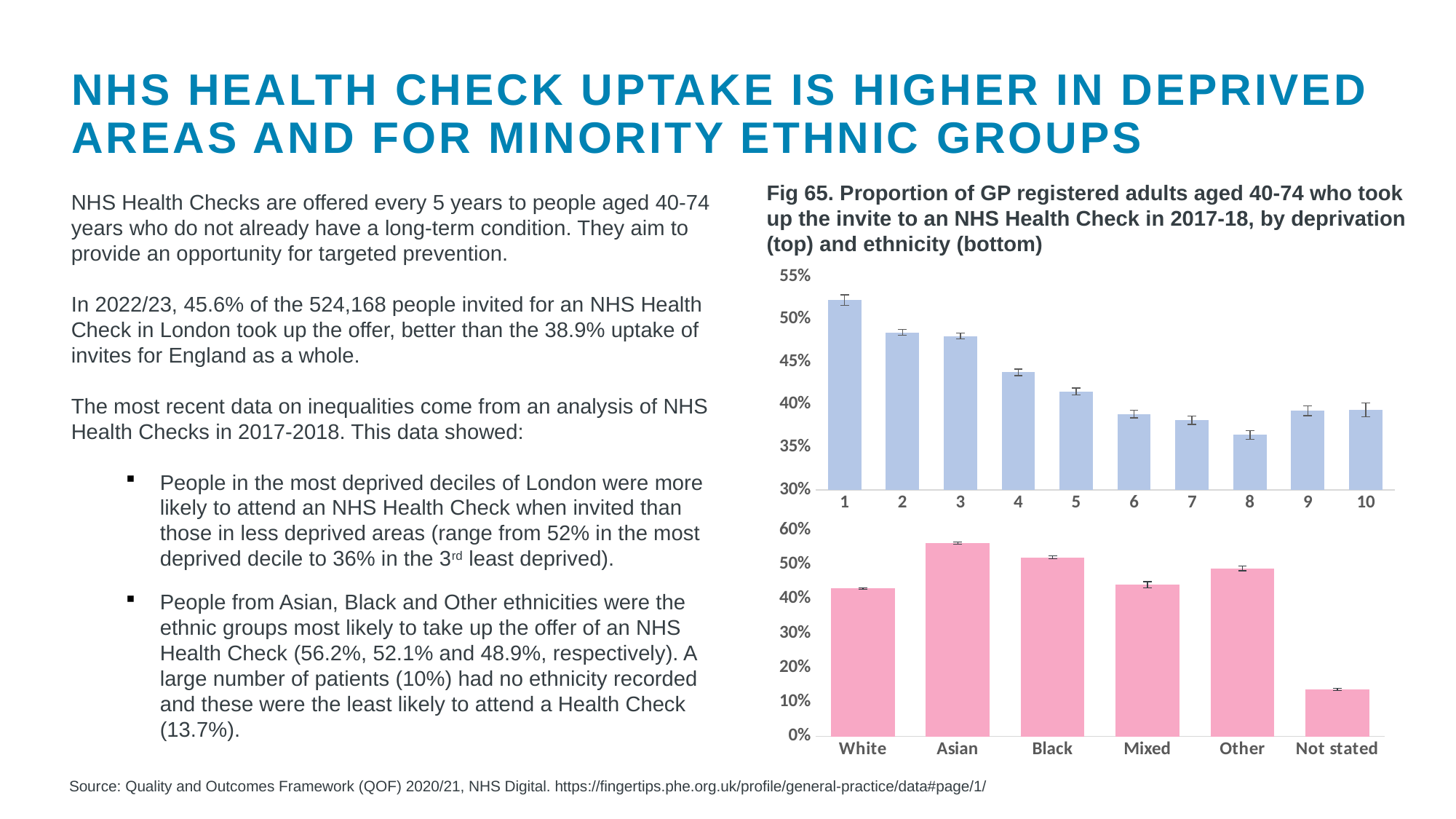

NHS HEALTH CHECK UPTAKE IS HIGHER IN DEPRIVED AREAS AND FOR MINORITY ETHNIC GROUPS
Fig 65. Proportion of GP registered adults aged 40-74 who took up the invite to an NHS Health Check in 2017-18, by deprivation (top) and ethnicity (bottom)
NHS Health Checks are offered every 5 years to people aged 40-74 years who do not already have a long-term condition. They aim to provide an opportunity for targeted prevention.

In 2022/23, 45.6% of the 524,168 people invited for an NHS Health Check in London took up the offer, better than the 38.9% uptake of invites for England as a whole.

The most recent data on inequalities come from an analysis of NHS Health Checks in 2017-2018. This data showed:

People in the most deprived deciles of London were more likely to attend an NHS Health Check when invited than those in less deprived areas (range from 52% in the most deprived decile to 36% in the 3rd least deprived).
People from Asian, Black and Other ethnicities were the ethnic groups most likely to take up the offer of an NHS Health Check (56.2%, 52.1% and 48.9%, respectively). A large number of patients (10%) had no ethnicity recorded and these were the least likely to attend a Health Check (13.7%).

### Chart

| Category | Uptake rate |
|---|---|
| 1 | 0.5223909657320872 |
| 2 | 0.48455610550717376 |
| 3 | 0.4802252816020025 |
| 4 | 0.43788121990369183 |
| 5 | 0.41535376682898884 |
| 6 | 0.38904261206419477 |
| 7 | 0.3814619053757896 |
| 8 | 0.36433993153743116 |
| 9 | 0.39265588074895474 |
| 10 | 0.39375448671931085 |

### Chart

| Category | Uptake rate |
|---|---|
| White | 0.4304513060379565 |
| Asian | 0.5624639643867577 |
| Black | 0.5209376256074835 |
| Mixed | 0.44148982243395407 |
| Other | 0.48881821394315716 |
| Not stated | 0.13696690851176782 |
Source: Quality and Outcomes Framework (QOF) 2020/21, NHS Digital. https://fingertips.phe.org.uk/profile/general-practice/data#page/1/